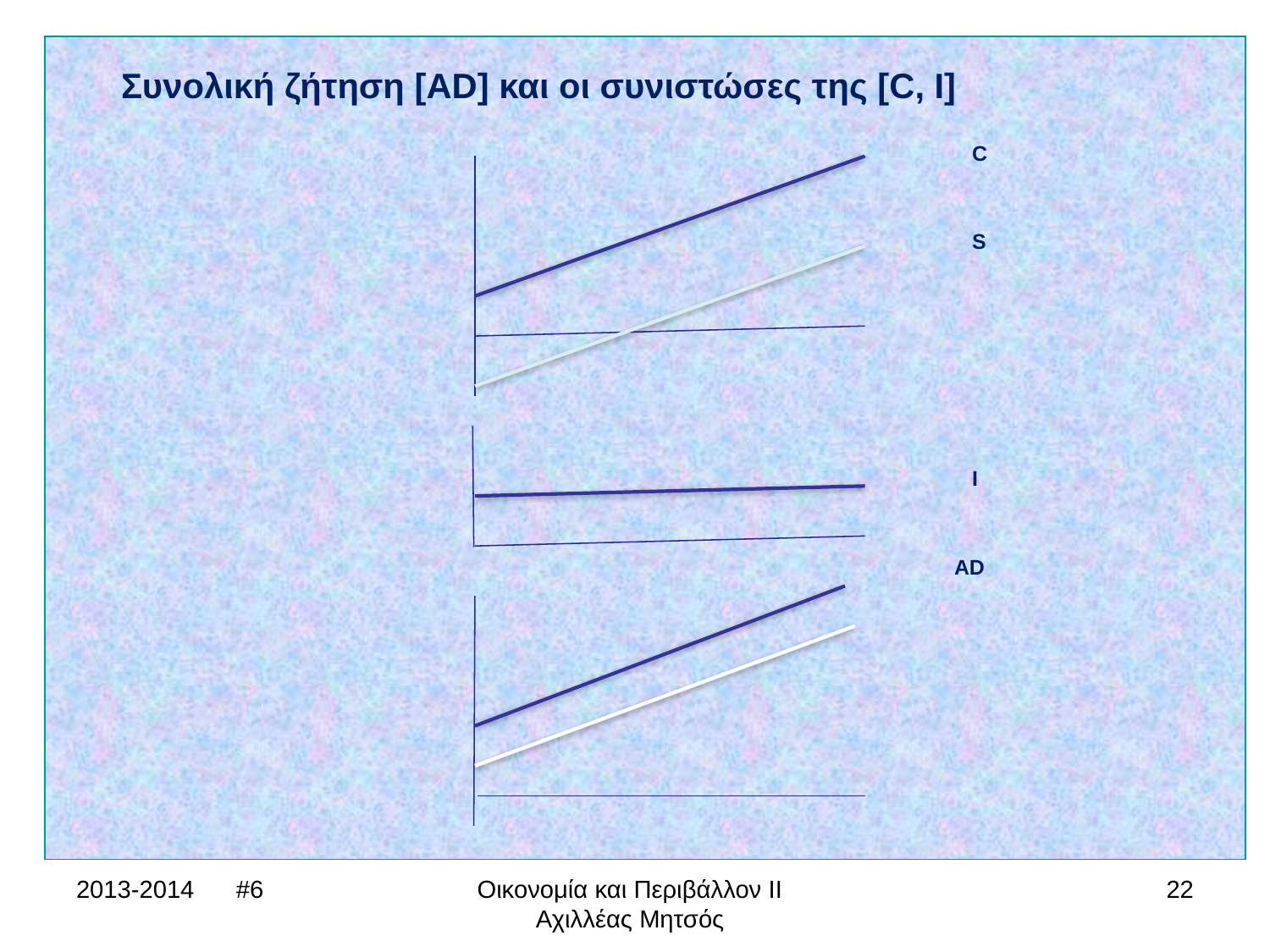

Συνολική ζήτηση [AD] και οι συνιστώσες της [C, I]

						               C

						               S

						               I

						            AD
2013-2014      #6
Οικονομία και Περιβάλλον ΙΙ Αχιλλέας Μητσός
22